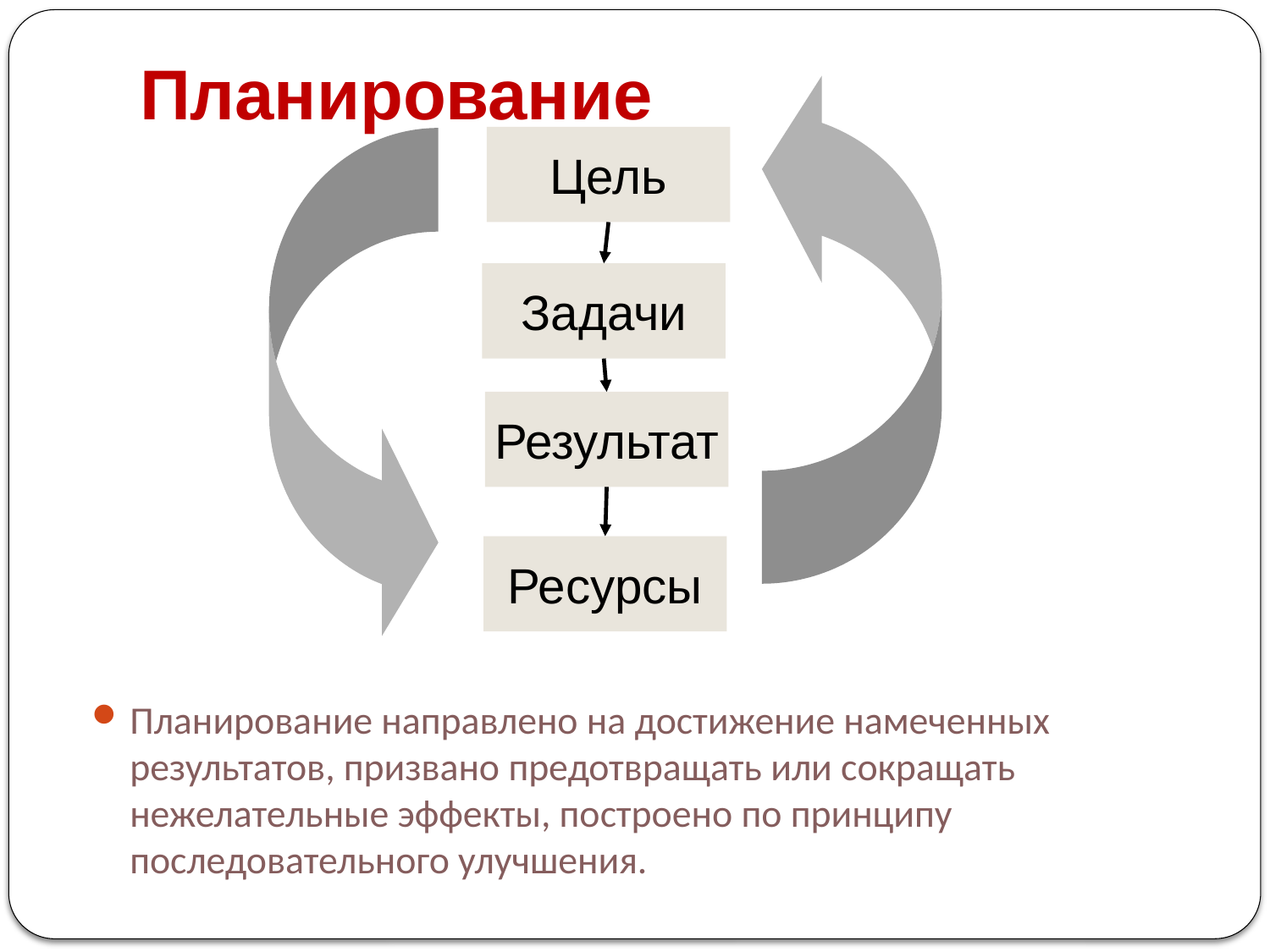

Планирование

Цель

Задачи
Результат
Ресурсы
Планирование направлено на достижение намеченных результатов, призвано предотвращать или сокращать нежелательные эффекты, построено по принципу последовательного улучшения.